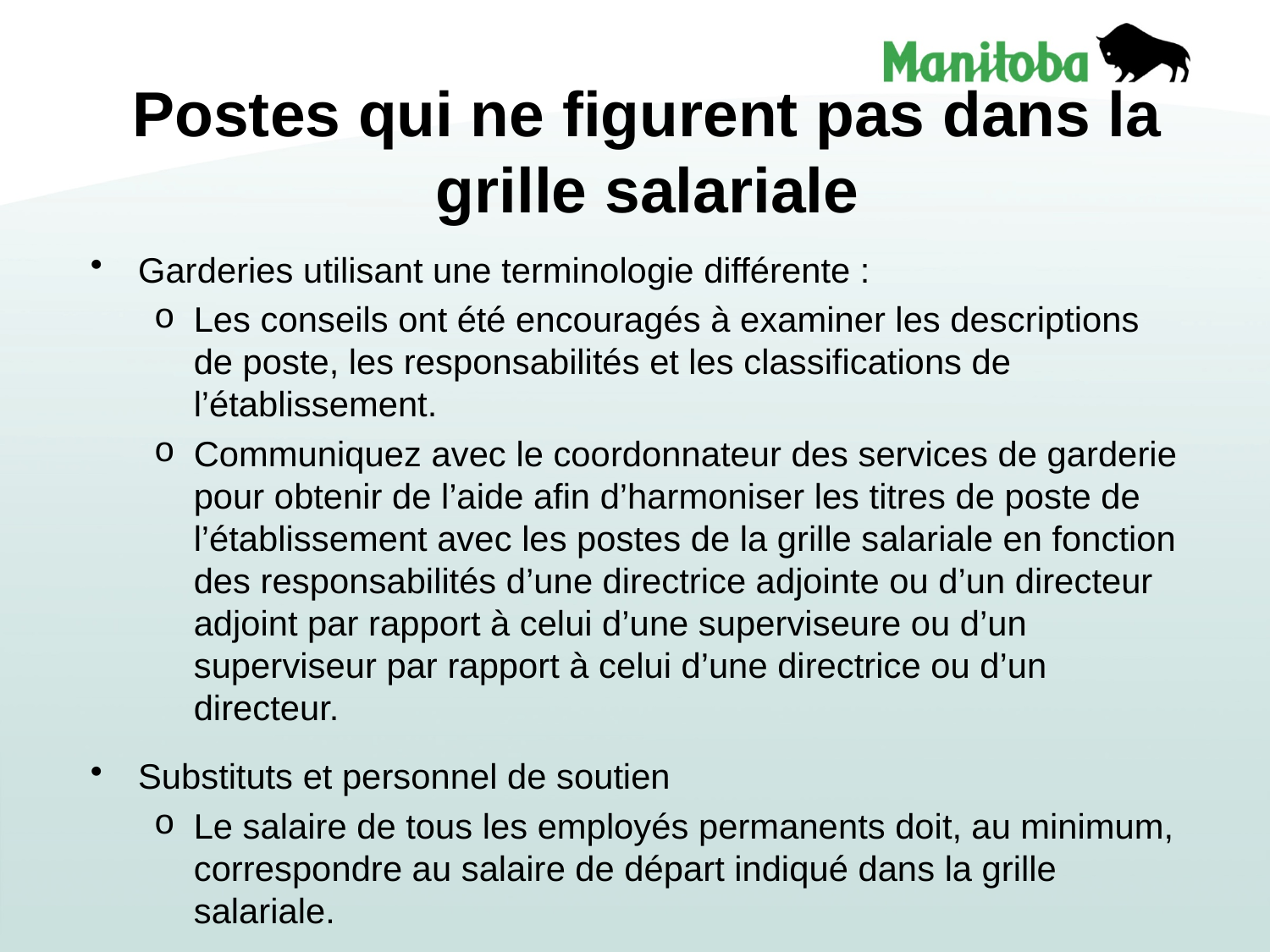

# Postes qui ne figurent pas dans la grille salariale
Garderies utilisant une terminologie différente :
Les conseils ont été encouragés à examiner les descriptions de poste, les responsabilités et les classifications de l’établissement.
Communiquez avec le coordonnateur des services de garderie pour obtenir de l’aide afin d’harmoniser les titres de poste de l’établissement avec les postes de la grille salariale en fonction des responsabilités d’une directrice adjointe ou d’un directeur adjoint par rapport à celui d’une superviseure ou d’un superviseur par rapport à celui d’une directrice ou d’un directeur.

Substituts et personnel de soutien
Le salaire de tous les employés permanents doit, au minimum, correspondre au salaire de départ indiqué dans la grille salariale.